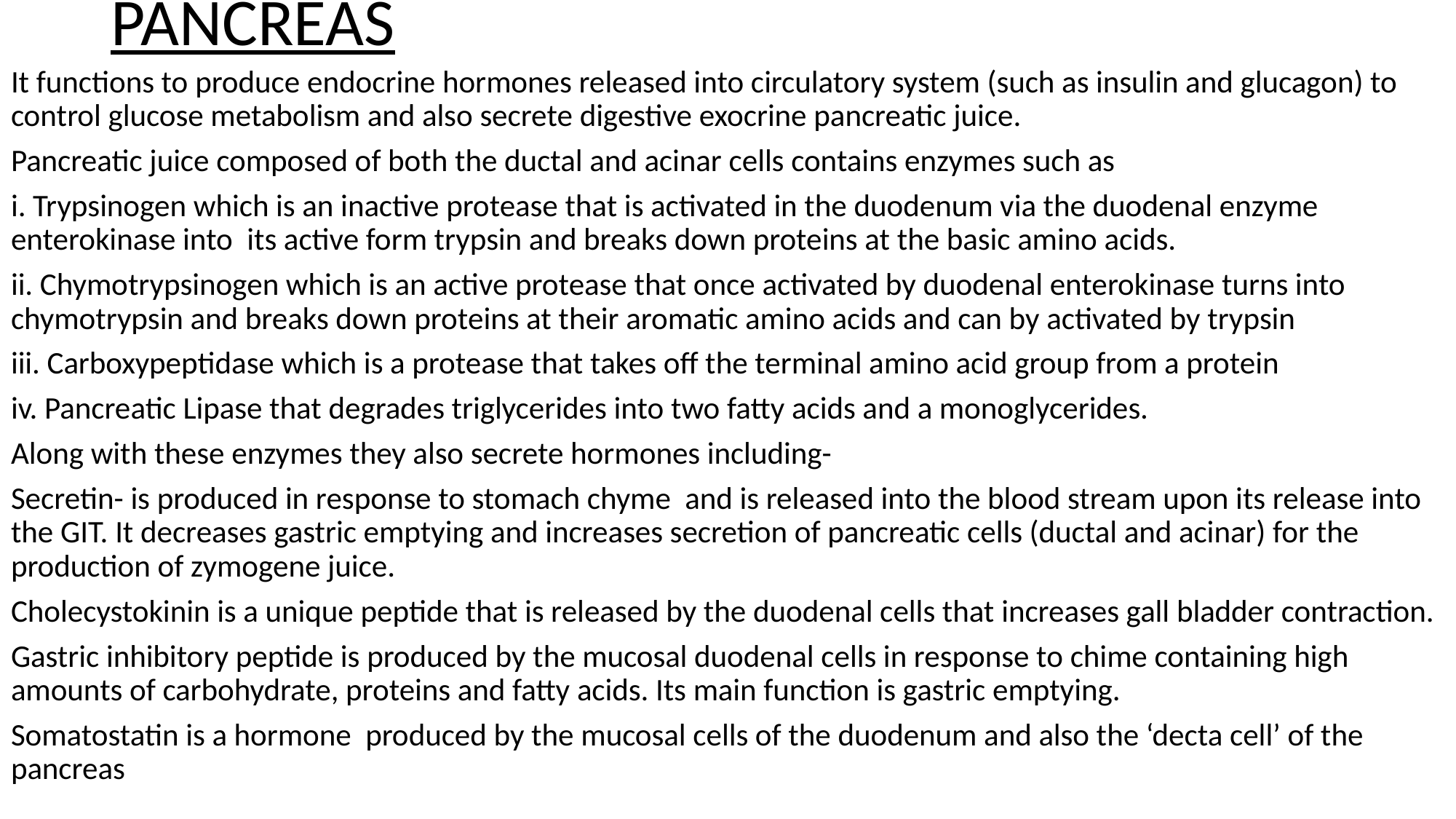

# PANCREAS
It functions to produce endocrine hormones released into circulatory system (such as insulin and glucagon) to control glucose metabolism and also secrete digestive exocrine pancreatic juice.
Pancreatic juice composed of both the ductal and acinar cells contains enzymes such as
i. Trypsinogen which is an inactive protease that is activated in the duodenum via the duodenal enzyme enterokinase into  its active form trypsin and breaks down proteins at the basic amino acids.
ii. Chymotrypsinogen which is an active protease that once activated by duodenal enterokinase turns into chymotrypsin and breaks down proteins at their aromatic amino acids and can by activated by trypsin
iii. Carboxypeptidase which is a protease that takes off the terminal amino acid group from a protein
iv. Pancreatic Lipase that degrades triglycerides into two fatty acids and a monoglycerides.
Along with these enzymes they also secrete hormones including-
Secretin- is produced in response to stomach chyme  and is released into the blood stream upon its release into the GIT. It decreases gastric emptying and increases secretion of pancreatic cells (ductal and acinar) for the production of zymogene juice.
Cholecystokinin is a unique peptide that is released by the duodenal cells that increases gall bladder contraction.
Gastric inhibitory peptide is produced by the mucosal duodenal cells in response to chime containing high amounts of carbohydrate, proteins and fatty acids. Its main function is gastric emptying.
Somatostatin is a hormone  produced by the mucosal cells of the duodenum and also the ‘decta cell’ of the pancreas